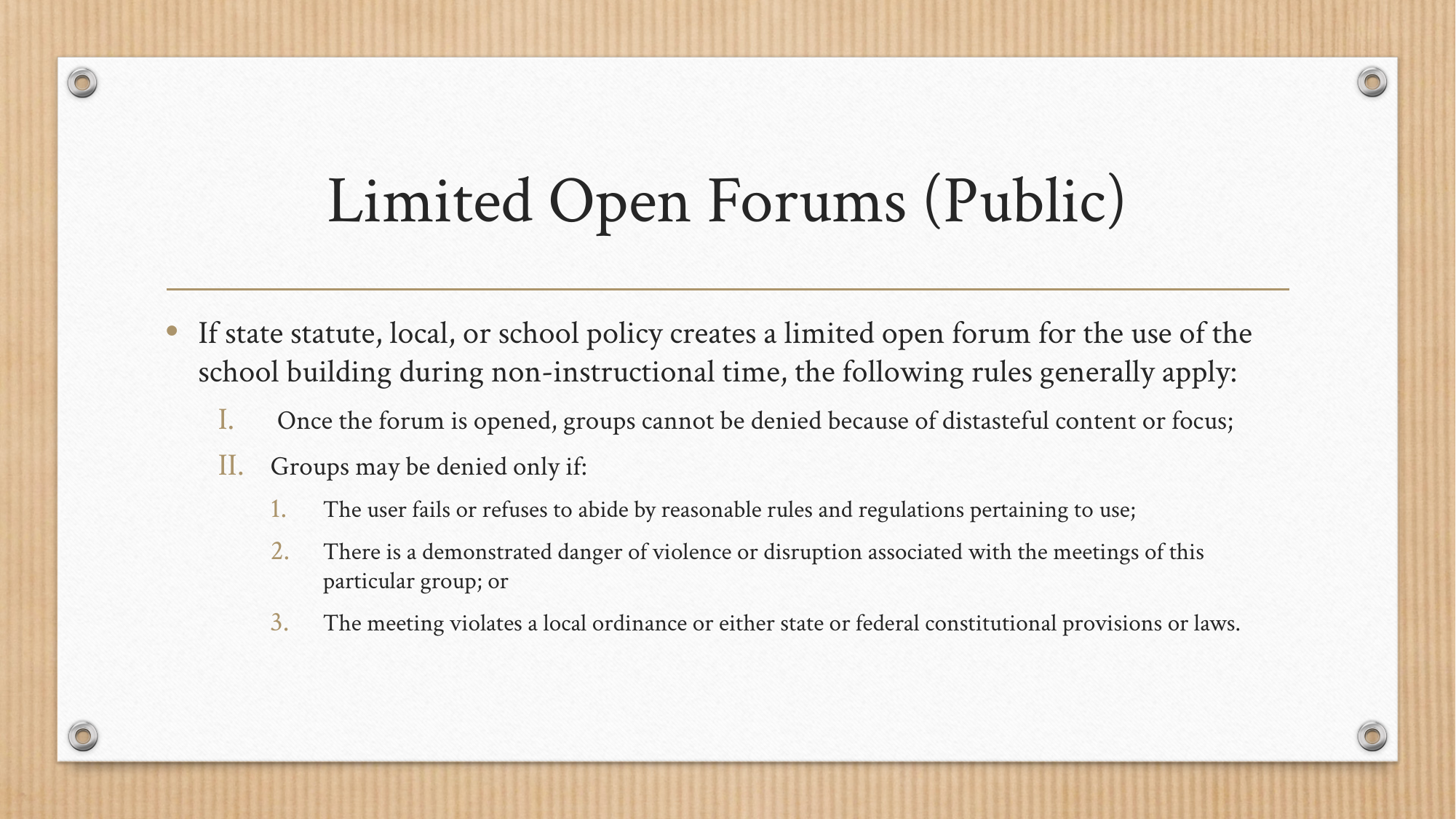

# Limited Open Forums (Public)
If state statute, local, or school policy creates a limited open forum for the use of the school building during non-instructional time, the following rules generally apply:
Once the forum is opened, groups cannot be denied because of distasteful content or focus;
Groups may be denied only if:
The user fails or refuses to abide by reasonable rules and regulations pertaining to use;
There is a demonstrated danger of violence or disruption associated with the meetings of this particular group; or
The meeting violates a local ordinance or either state or federal constitutional provisions or laws.